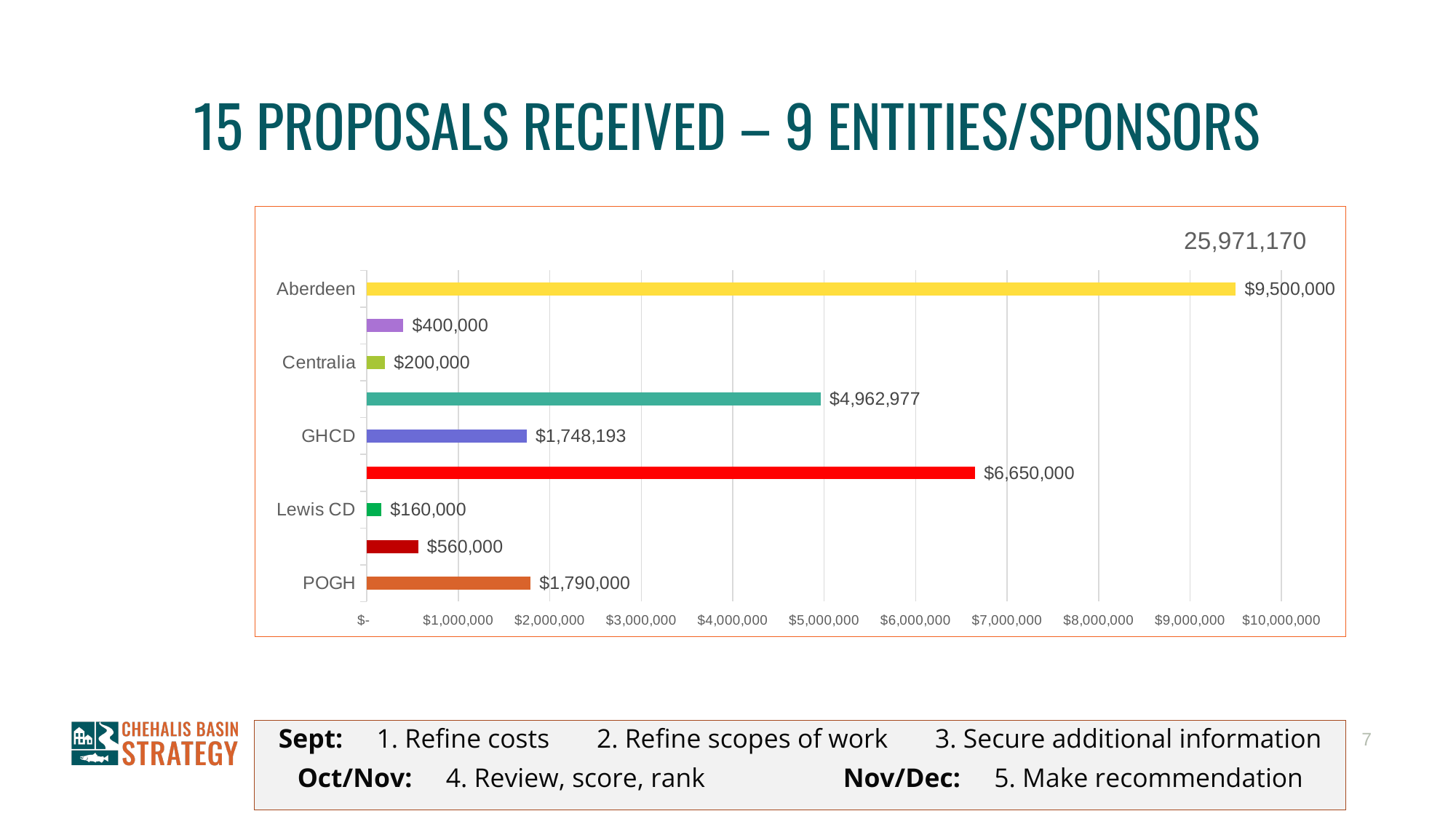

# 15 Proposals Received – 9 Entities/Sponsors

### Chart: 25,971,170

| Category |  |
|---|---|
| POGH | 1790000.0 |
| Montesano | 560000.0 |
| Lewis CD | 160000.0 |
| Hoquiam | 6650000.0 |
| GHCD | 1748193.0 |
| Chehalis | 4962977.33 |
| Centralia | 200000.0 |
| Aberdeen, Cosmopolis, Hoquiam | 400000.0 |
| Aberdeen | 9500000.0 |
Sept:     1. Refine costs       2. Refine scopes of work       3. Secure additional information
Oct/Nov:     4. Review, score, rank  		Nov/Dec:     5. Make recommendation